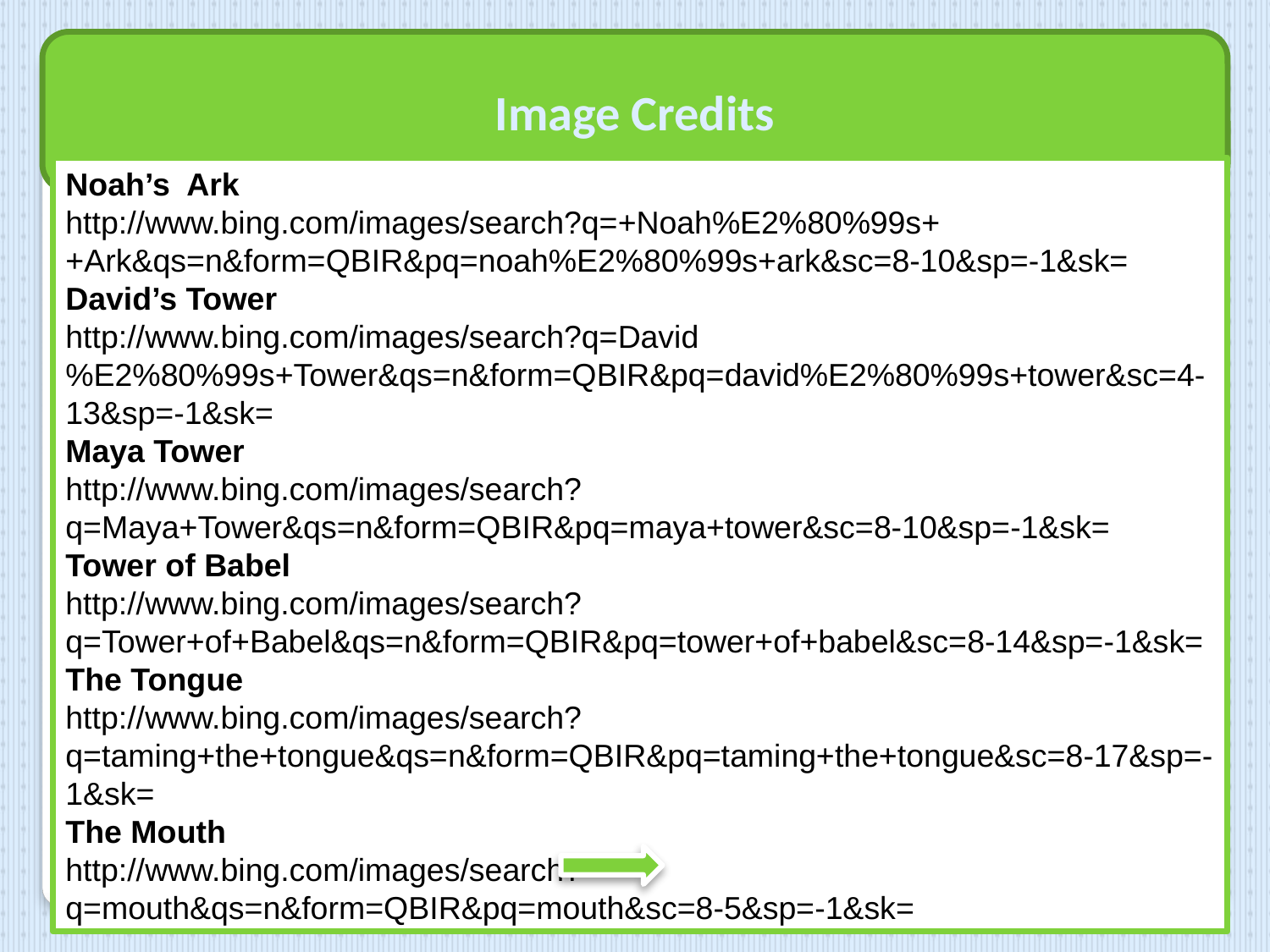

Image Credits
Noah’s  Ark
http://www.bing.com/images/search?q=+Noah%E2%80%99s++Ark&qs=n&form=QBIR&pq=noah%E2%80%99s+ark&sc=8-10&sp=-1&sk=
David’s Tower
http://www.bing.com/images/search?q=David%E2%80%99s+Tower&qs=n&form=QBIR&pq=david%E2%80%99s+tower&sc=4-13&sp=-1&sk=
Maya Tower
http://www.bing.com/images/search?q=Maya+Tower&qs=n&form=QBIR&pq=maya+tower&sc=8-10&sp=-1&sk=
Tower of Babel
http://www.bing.com/images/search?q=Tower+of+Babel&qs=n&form=QBIR&pq=tower+of+babel&sc=8-14&sp=-1&sk=
The Tongue
http://www.bing.com/images/search?q=taming+the+tongue&qs=n&form=QBIR&pq=taming+the+tongue&sc=8-17&sp=-1&sk=
The Mouth
http://www.bing.com/images/search?q=mouth&qs=n&form=QBIR&pq=mouth&sc=8-5&sp=-1&sk=